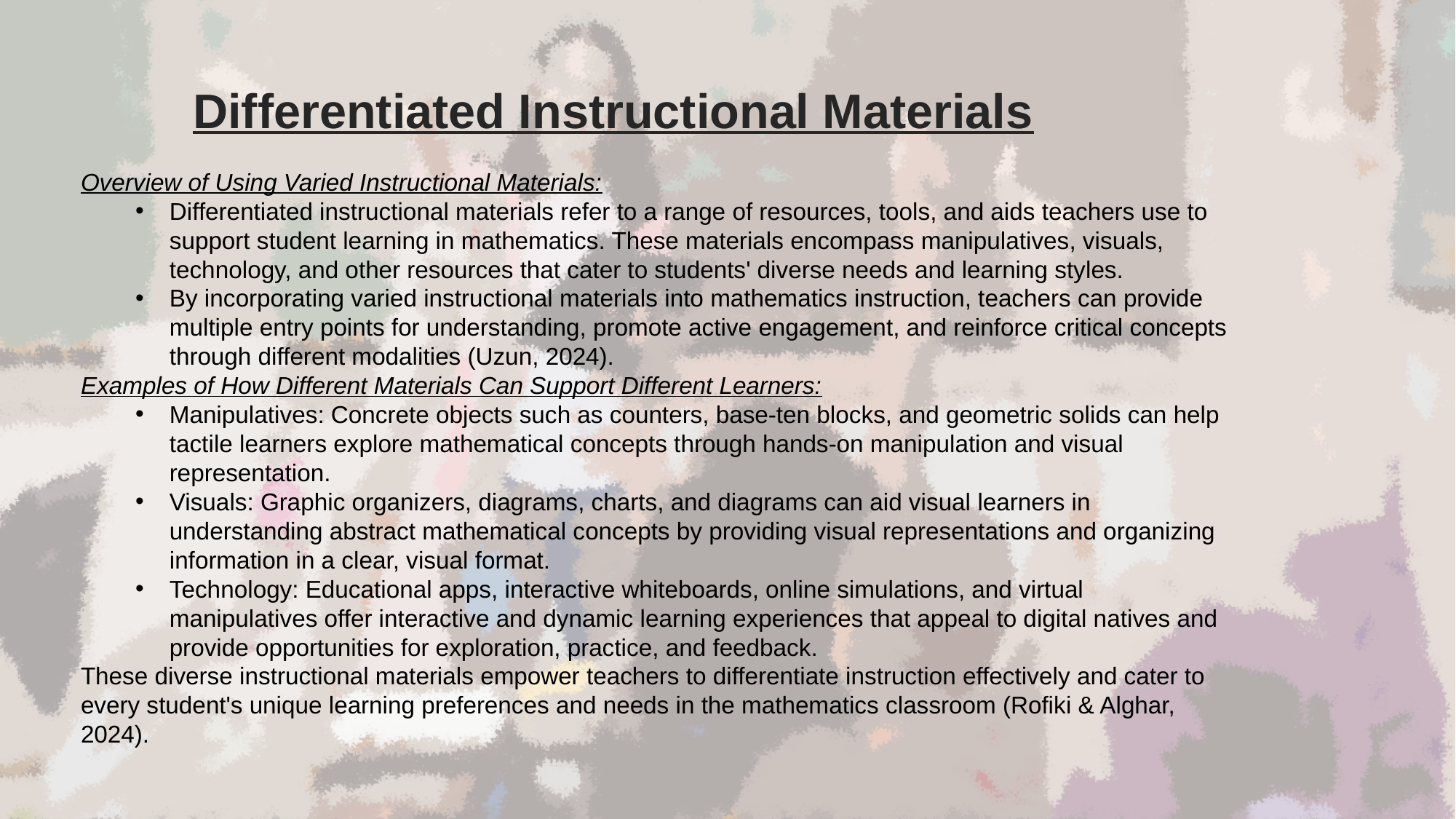

Differentiated Instructional Materials
Overview of Using Varied Instructional Materials:
Differentiated instructional materials refer to a range of resources, tools, and aids teachers use to support student learning in mathematics. These materials encompass manipulatives, visuals, technology, and other resources that cater to students' diverse needs and learning styles.
By incorporating varied instructional materials into mathematics instruction, teachers can provide multiple entry points for understanding, promote active engagement, and reinforce critical concepts through different modalities (Uzun, 2024).
Examples of How Different Materials Can Support Different Learners:
Manipulatives: Concrete objects such as counters, base-ten blocks, and geometric solids can help tactile learners explore mathematical concepts through hands-on manipulation and visual representation.
Visuals: Graphic organizers, diagrams, charts, and diagrams can aid visual learners in understanding abstract mathematical concepts by providing visual representations and organizing information in a clear, visual format.
Technology: Educational apps, interactive whiteboards, online simulations, and virtual manipulatives offer interactive and dynamic learning experiences that appeal to digital natives and provide opportunities for exploration, practice, and feedback.
These diverse instructional materials empower teachers to differentiate instruction effectively and cater to every student's unique learning preferences and needs in the mathematics classroom (Rofiki & Alghar, 2024).